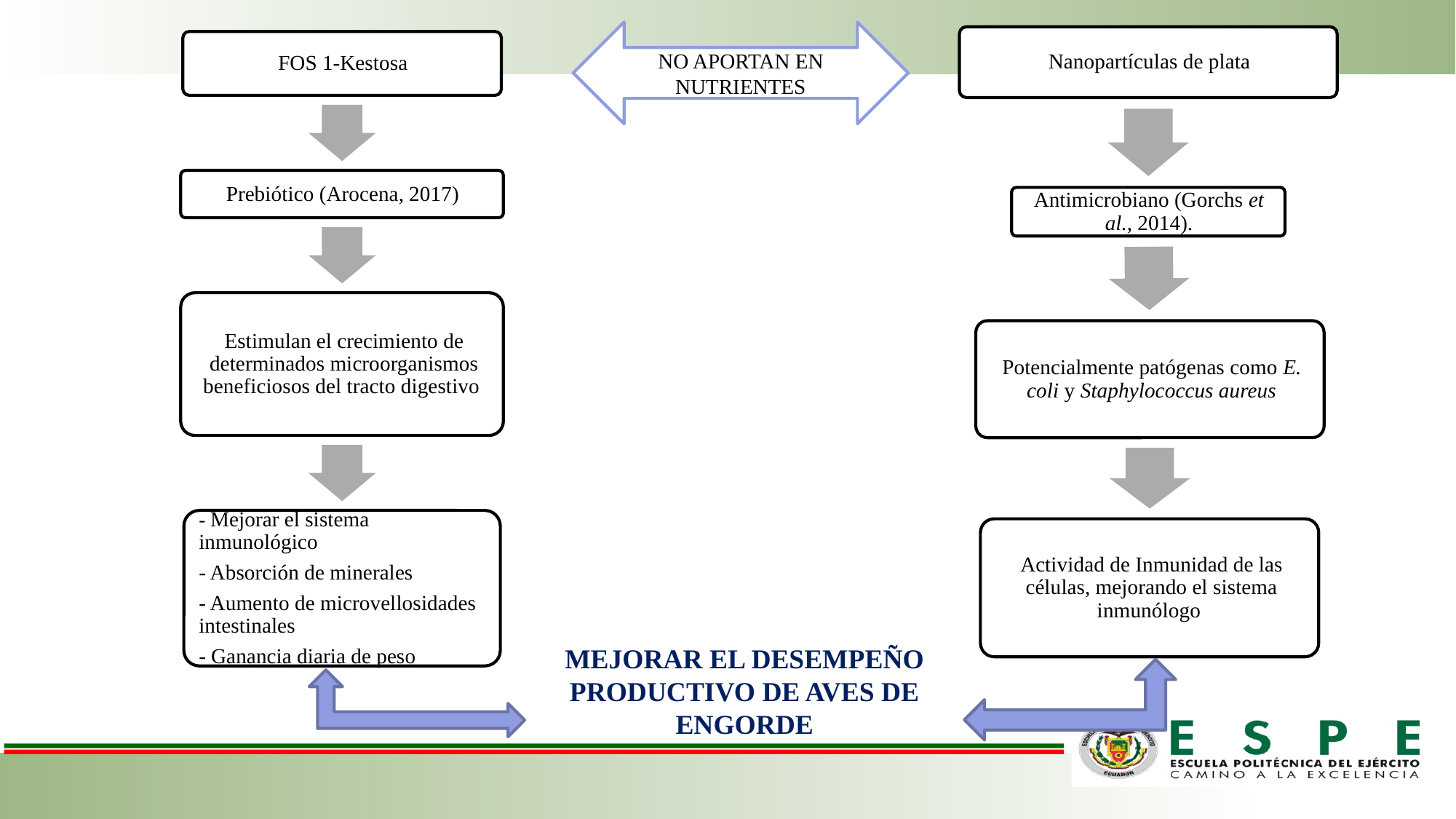

NO APORTAN EN NUTRIENTES
Nanopartículas de plata

Antimicrobiano (Gorchs et al., 2014).

Potencialmente patógenas como E. coli y Staphylococcus aureus

Actividad de Inmunidad de las células, mejorando el sistema inmunólogo
FOS 1-Kestosa

Prebiótico (Arocena, 2017)

Estimulan el crecimiento de determinados microorganismos beneficiosos del tracto digestivo

- Mejorar el sistema inmunológico
- Absorción de minerales
- Aumento de microvellosidades intestinales
- Ganancia diaria de peso

MEJORAR EL DESEMPEÑO PRODUCTIVO DE AVES DE ENGORDE